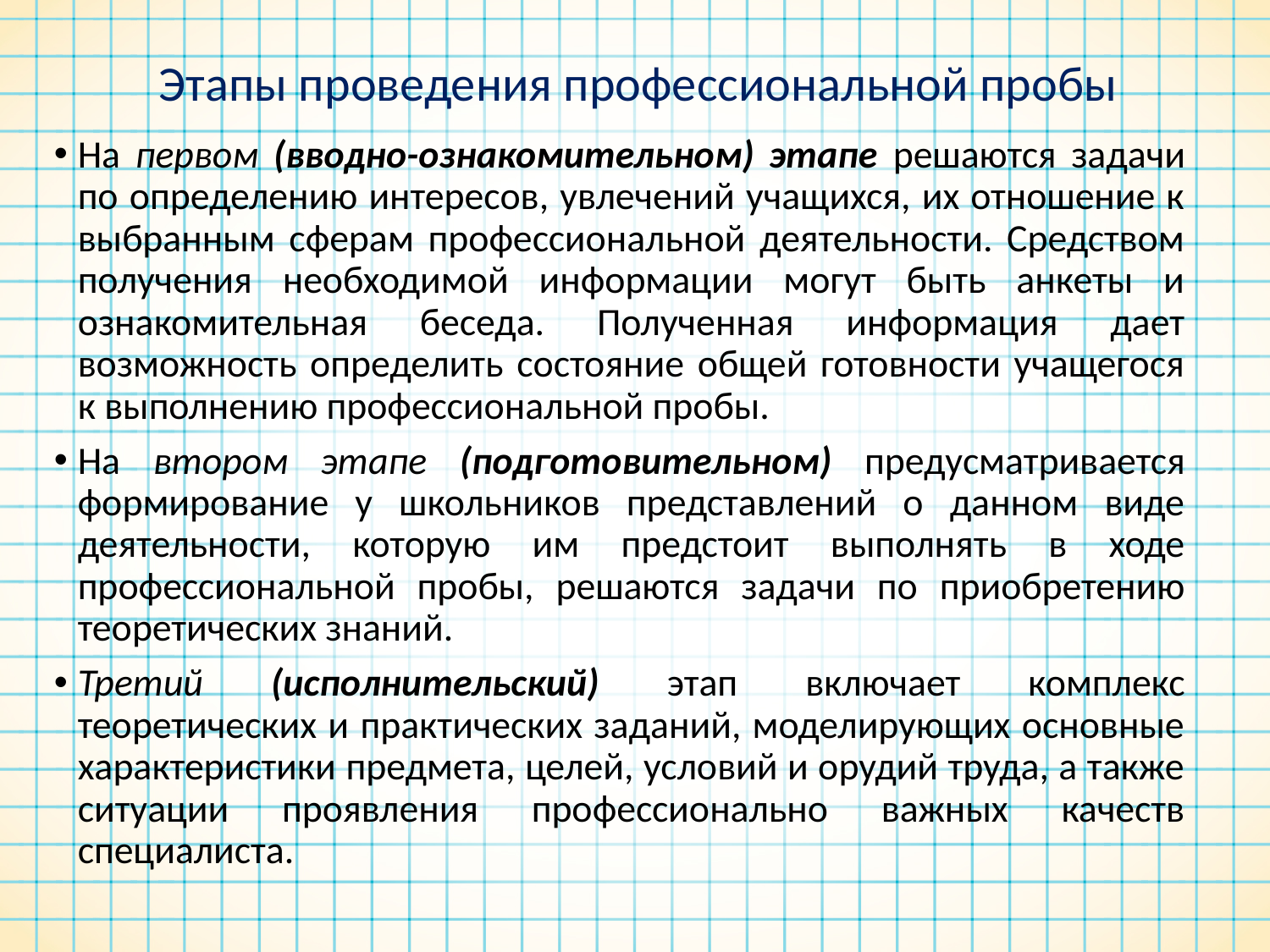

# Этапы проведения профессиональной пробы
На первом (вводно-ознакомительном) этапе решаются задачи по определению интересов, увлечений учащихся, их отношение к выбранным сферам профессиональной деятельности. Средством получения необходимой информации могут быть анкеты и ознакомительная беседа. Полученная информация дает возможность определить состояние общей готовности учащегося к выполнению профессиональной пробы.
На втором этапе (подготовительном) предусматривается формирование у школьников представлений о данном виде деятельности, которую им предстоит выполнять в ходе профессиональной пробы, решаются задачи по приобретению теоретических знаний.
Третий (исполнительский) этап включает комплекс теоретических и практических заданий, моделирующих основные характеристики предмета, целей, условий и орудий труда, а также ситуации проявления профессионально важных качеств специалиста.